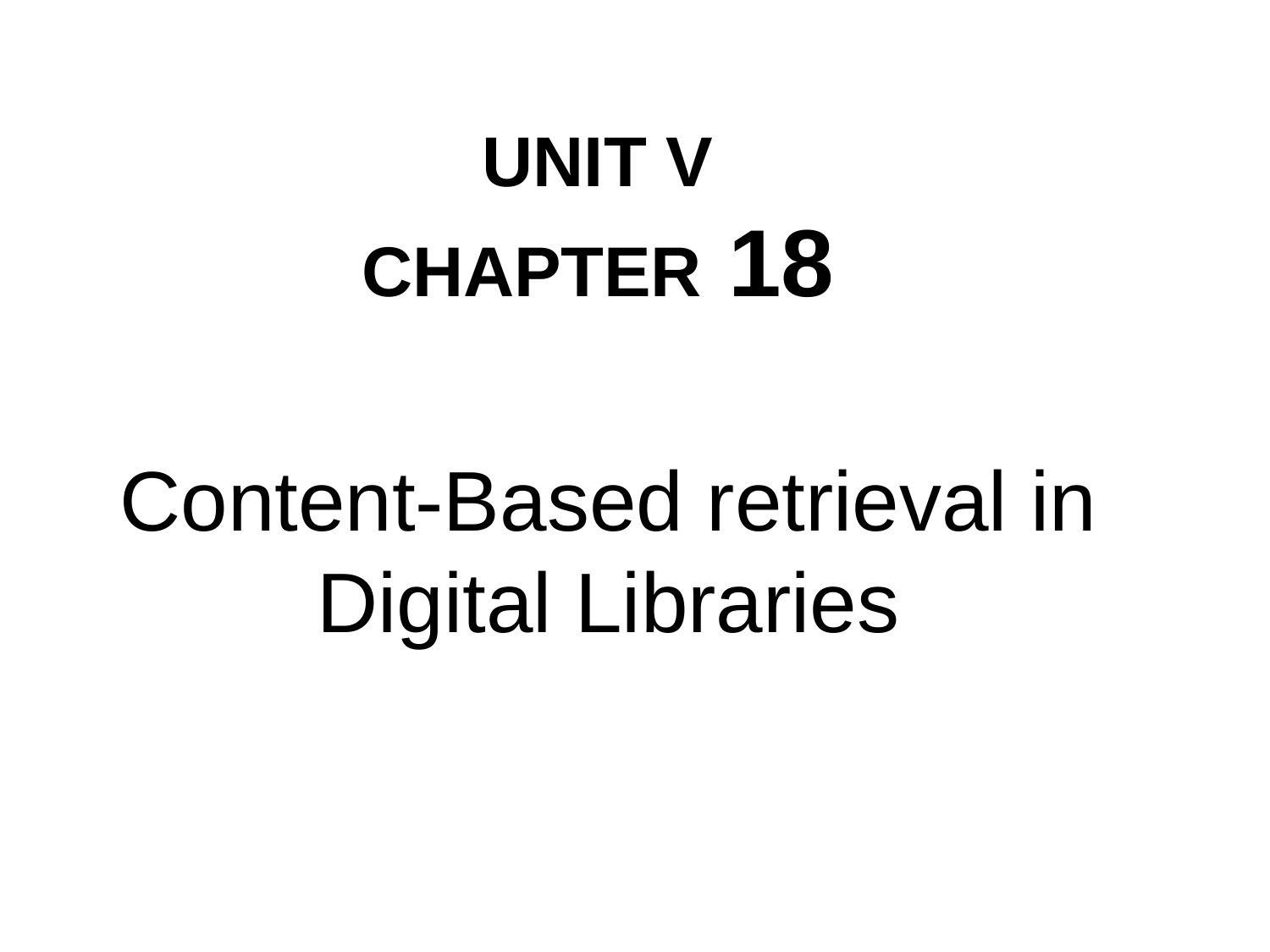

# UNIT V CHAPTER 18
Content-Based retrieval in Digital Libraries